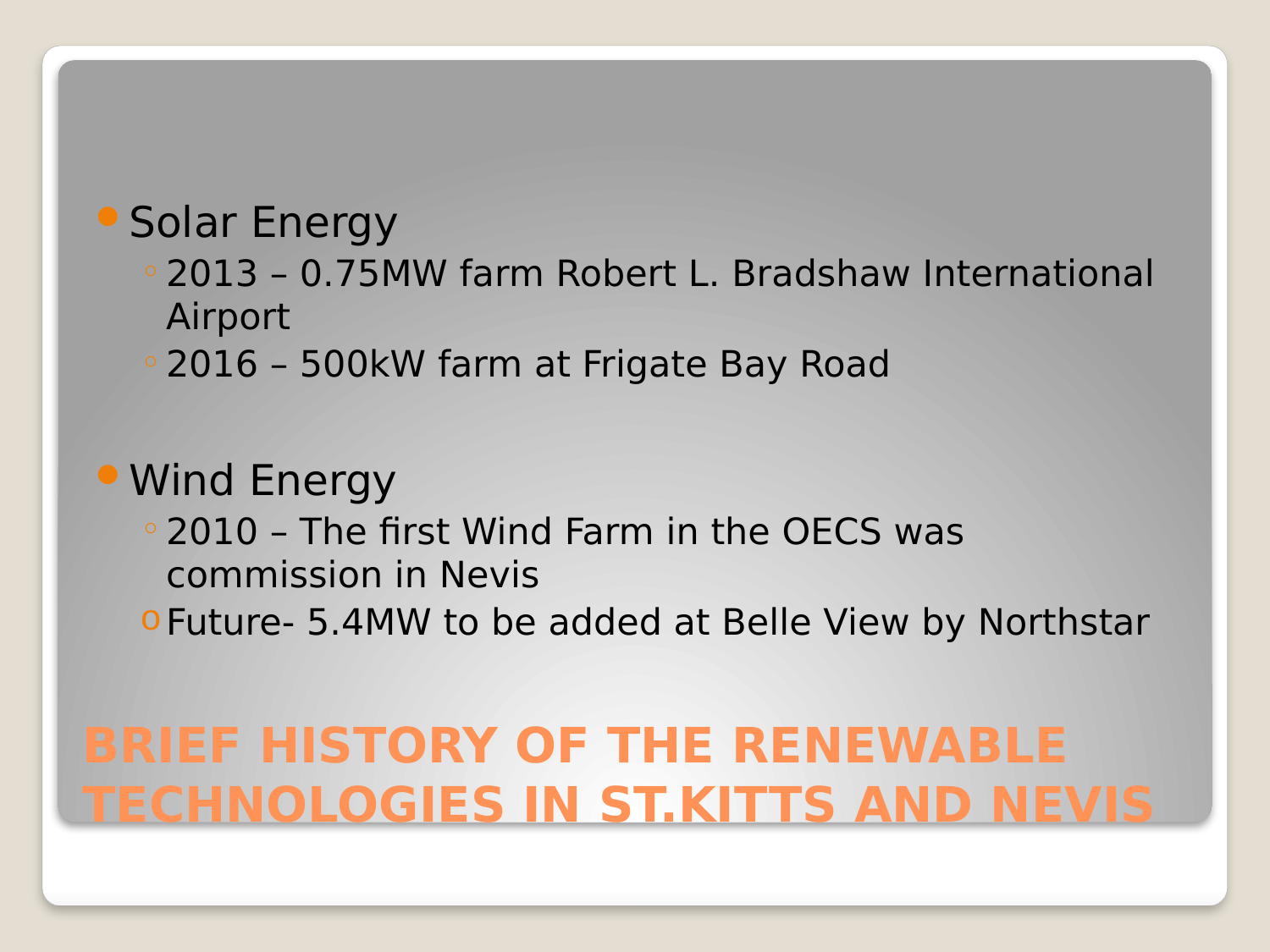

Solar Energy
2013 – 0.75MW farm Robert L. Bradshaw International Airport
2016 – 500kW farm at Frigate Bay Road

Wind Energy
2010 – The first Wind Farm in the OECS was commission in Nevis
Future- 5.4MW to be added at Belle View by Northstar

# BRIEF HISTORY OF THE RENEWABLE TECHNOLOGIES IN ST.KITTS AND NEVIS